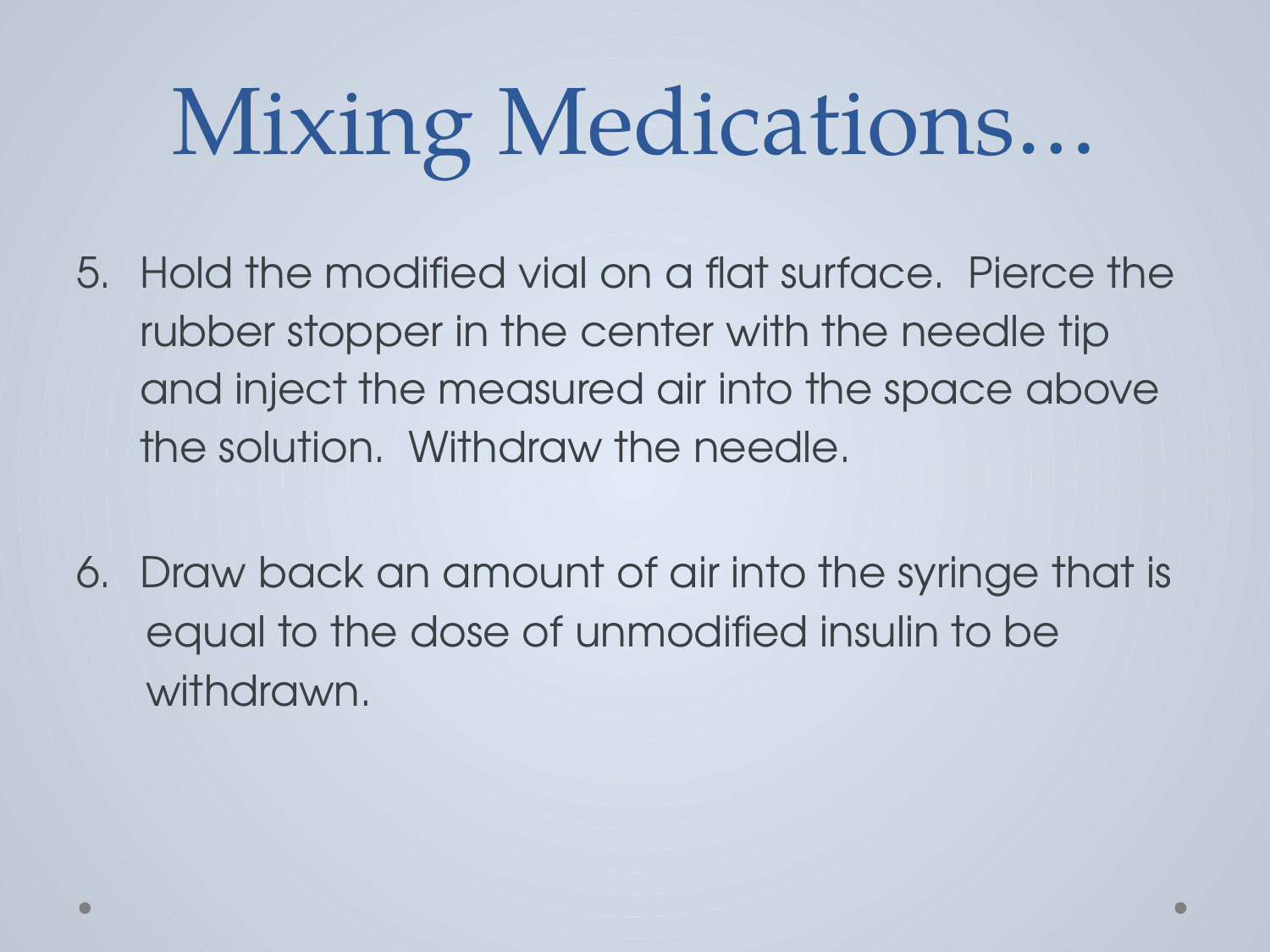

# Mixing Medications…
Hold the modified vial on a flat surface.  Pierce the rubber stopper in the center with the needle tip and inject the measured air into the space above the solution.  Withdraw the needle.

Draw back an amount of air into the syringe that is
      equal to the dose of unmodified insulin to be
      withdrawn.